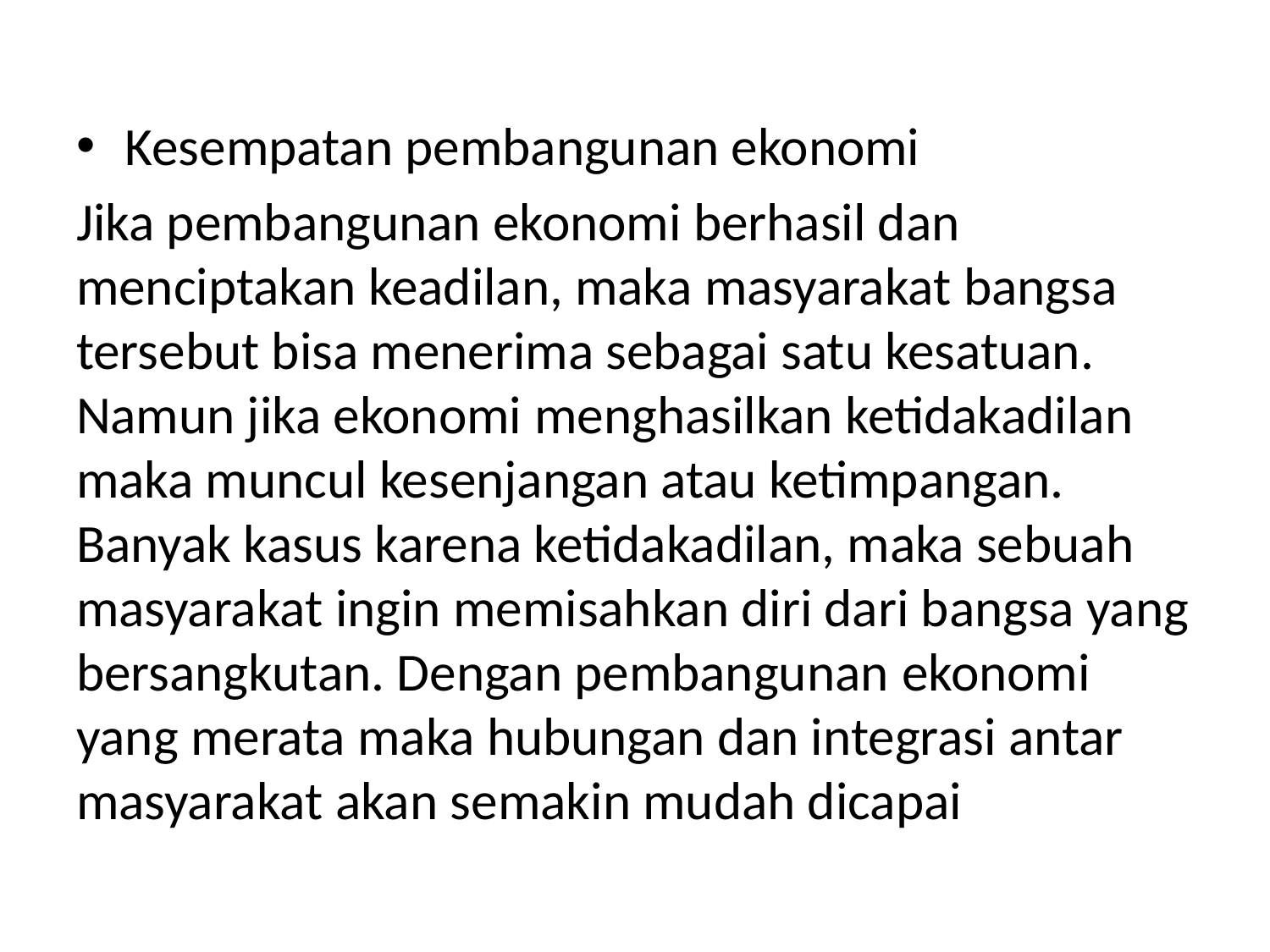

Kesempatan pembangunan ekonomi
Jika pembangunan ekonomi berhasil dan menciptakan keadilan, maka masyarakat bangsa tersebut bisa menerima sebagai satu kesatuan. Namun jika ekonomi menghasilkan ketidakadilan maka muncul kesenjangan atau ketimpangan. Banyak kasus karena ketidakadilan, maka sebuah masyarakat ingin memisahkan diri dari bangsa yang bersangkutan. Dengan pembangunan ekonomi yang merata maka hubungan dan integrasi antar masyarakat akan semakin mudah dicapai